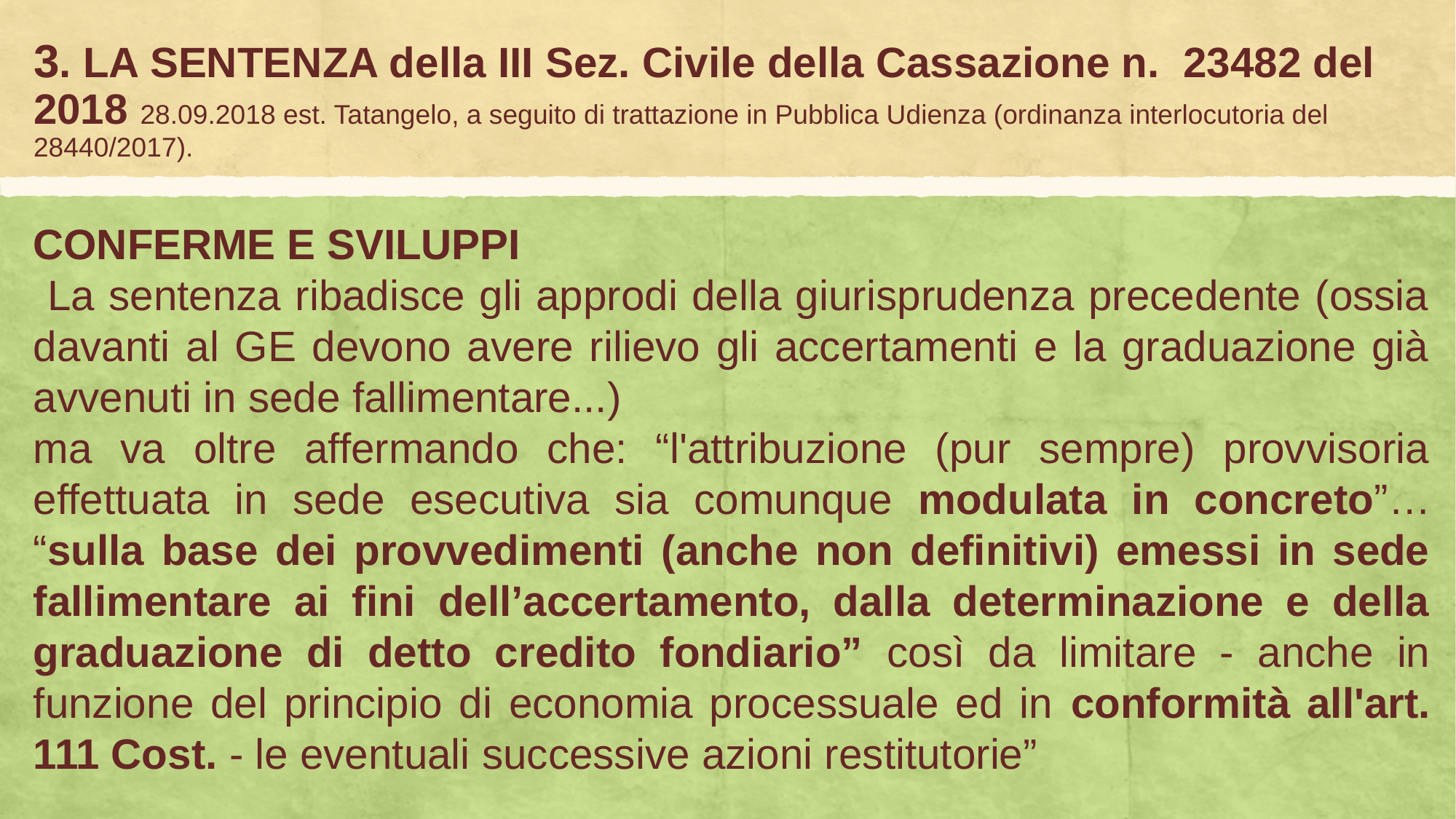

# 3. LA SENTENZA della III Sez. Civile della Cassazione n.  23482 del 2018 28.09.2018 est. Tatangelo, a seguito di trattazione in Pubblica Udienza (ordinanza interlocutoria del 28440/2017).
CONFERME E SVILUPPI
 La sentenza ribadisce gli approdi della giurisprudenza precedente (ossia davanti al GE devono avere rilievo gli accertamenti e la graduazione già avvenuti in sede fallimentare...)
ma va oltre affermando che: “l'attribuzione (pur sempre) provvisoria effettuata in sede esecutiva sia comunque modulata in concreto”… “sulla base dei provvedimenti (anche non definitivi) emessi in sede fallimentare ai fini dell’accertamento, dalla determinazione e della graduazione di detto credito fondiario” così da limitare - anche in funzione del principio di economia processuale ed in conformità all'art. 111 Cost. - le eventuali successive azioni restitutorie”